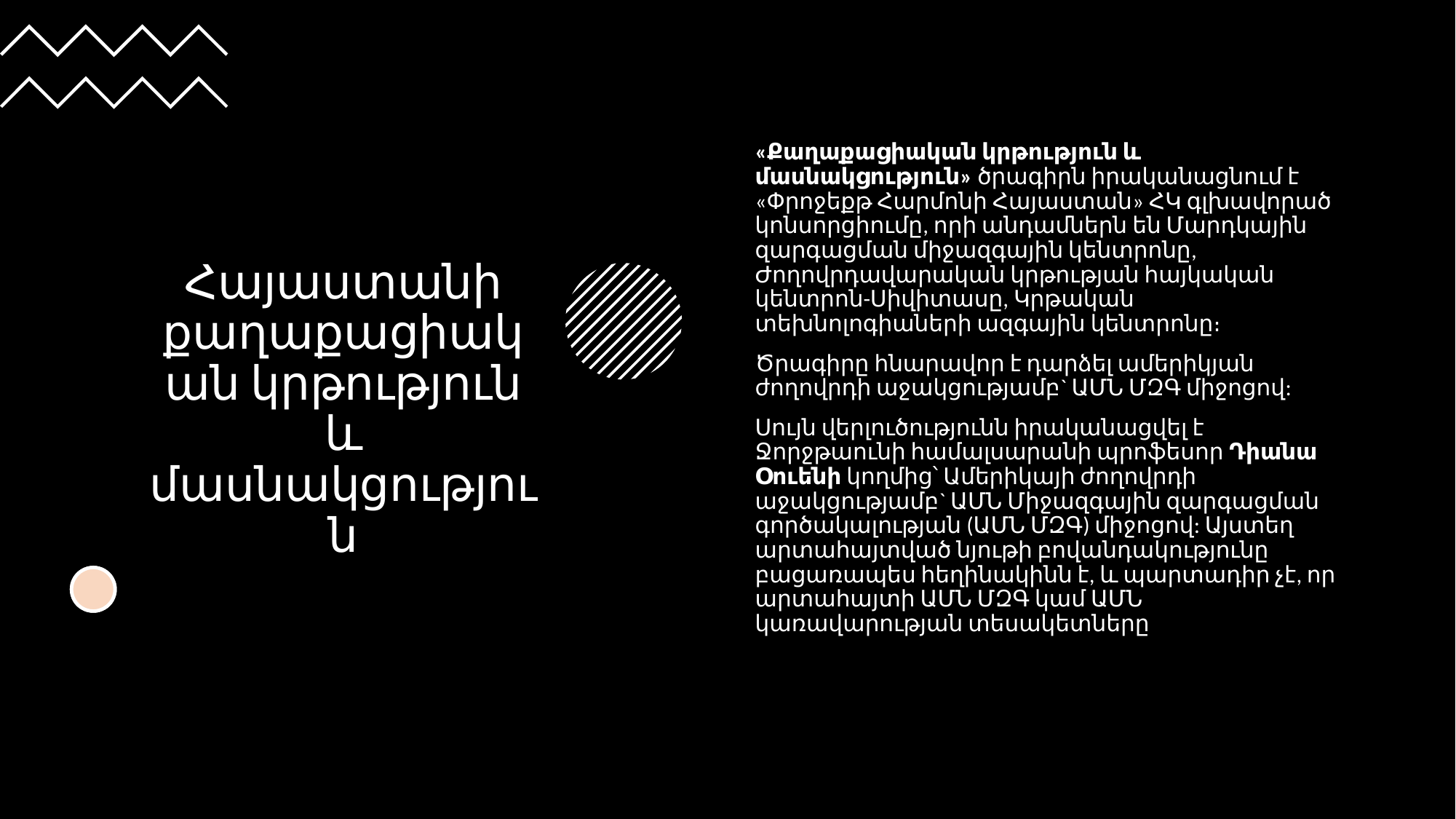

# Հայաստանի քաղաքացիական կրթություն և մասնակցություն
«Քաղաքացիական կրթություն և մասնակցություն» ծրագիրն իրականացնում է «Փրոջեքթ Հարմոնի Հայաստան» ՀԿ գլխավորած կոնսորցիումը, որի անդամներն են Մարդկային զարգացման միջազգային կենտրոնը, Ժողովրդավարական կրթության հայկական կենտրոն-Սիվիտասը, Կրթական տեխնոլոգիաների ազգային կենտրոնը։
Ծրագիրը հնարավոր է դարձել ամերիկյան ժողովրդի աջակցությամբ` ԱՄՆ ՄԶԳ միջոցով:
Սույն վերլուծությունն իրականացվել է Ջորջթաունի համալսարանի պրոֆեսոր Դիանա Օուենի կողմից՝ Ամերիկայի ժողովրդի աջակցությամբ` ԱՄՆ Միջազգային զարգացման գործակալության (ԱՄՆ ՄԶԳ) միջոցով: Այստեղ արտահայտված նյութի բովանդակությունը բացառապես հեղինակինն է, և պարտադիր չէ, որ արտահայտի ԱՄՆ ՄԶԳ կամ ԱՄՆ կառավարության տեսակետները